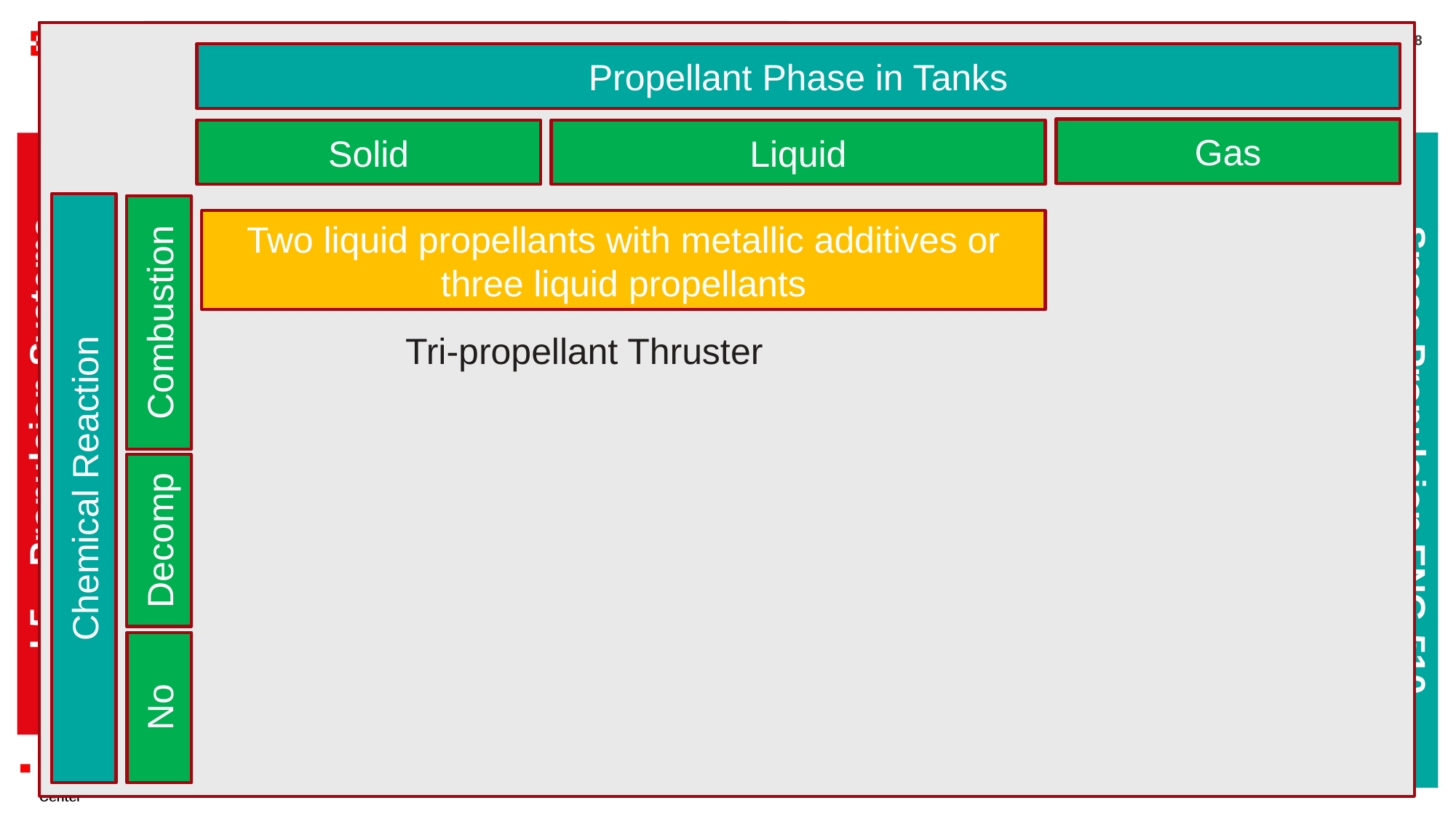

# Which Liquid Bi-propellant Propulsion Systems exist?

58
Propellant Phase in Tanks
Gas
Solid
Liquid
Two liquid propellants with metallic additives or three liquid propellants
A
B
C
D
Combustion
Tri-propellant Thruster
L5 – Propulsion Systems
Space Propulsion ENG-510
Chemical Reaction
Decomp
No